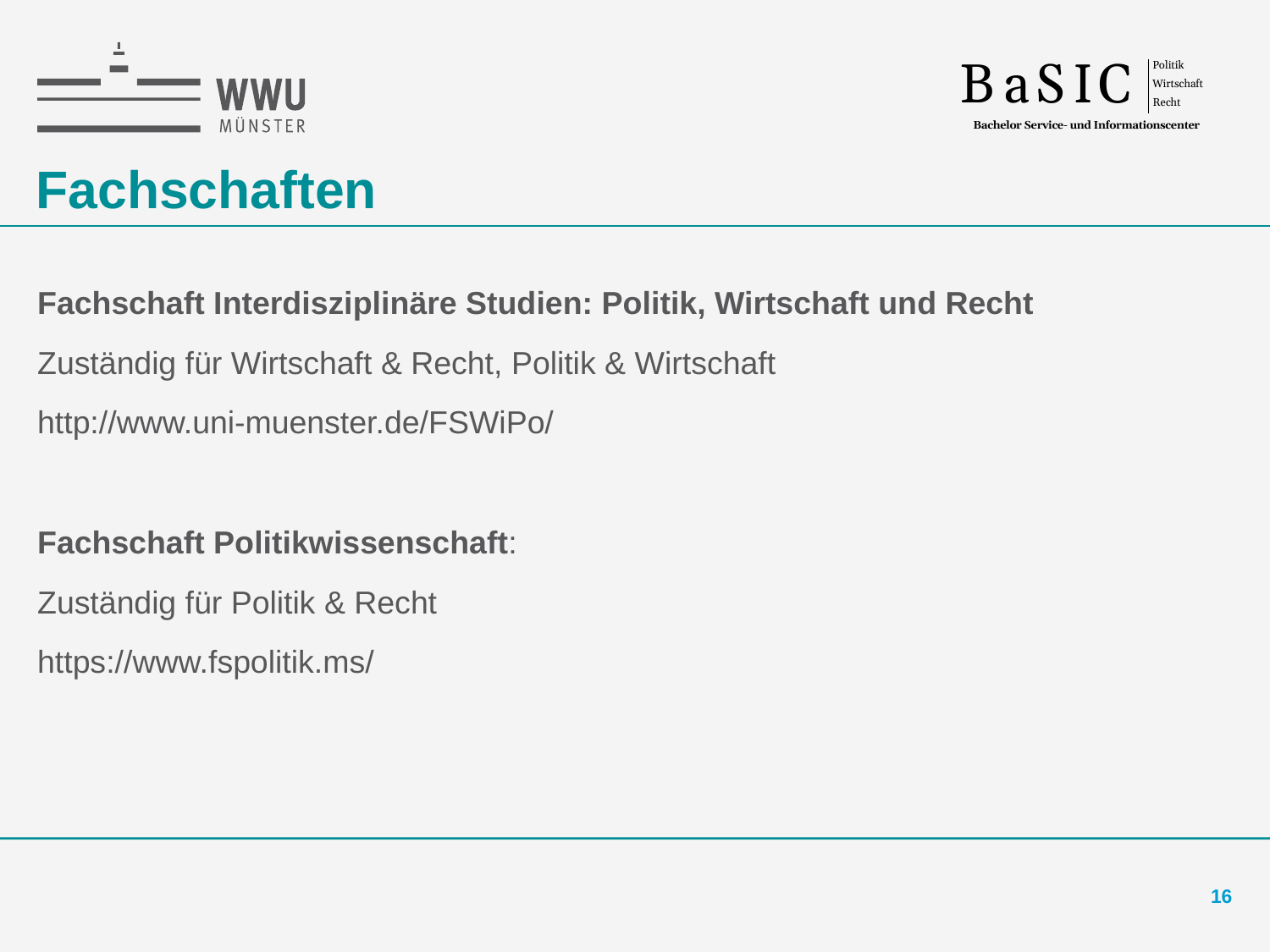

# Fachschaften

Fachschaft Interdisziplinäre Studien: Politik, Wirtschaft und Recht
Zuständig für Wirtschaft & Recht, Politik & Wirtschaft
http://www.uni-muenster.de/FSWiPo/

Fachschaft Politikwissenschaft:
Zuständig für Politik & Recht
https://www.fspolitik.ms/
16